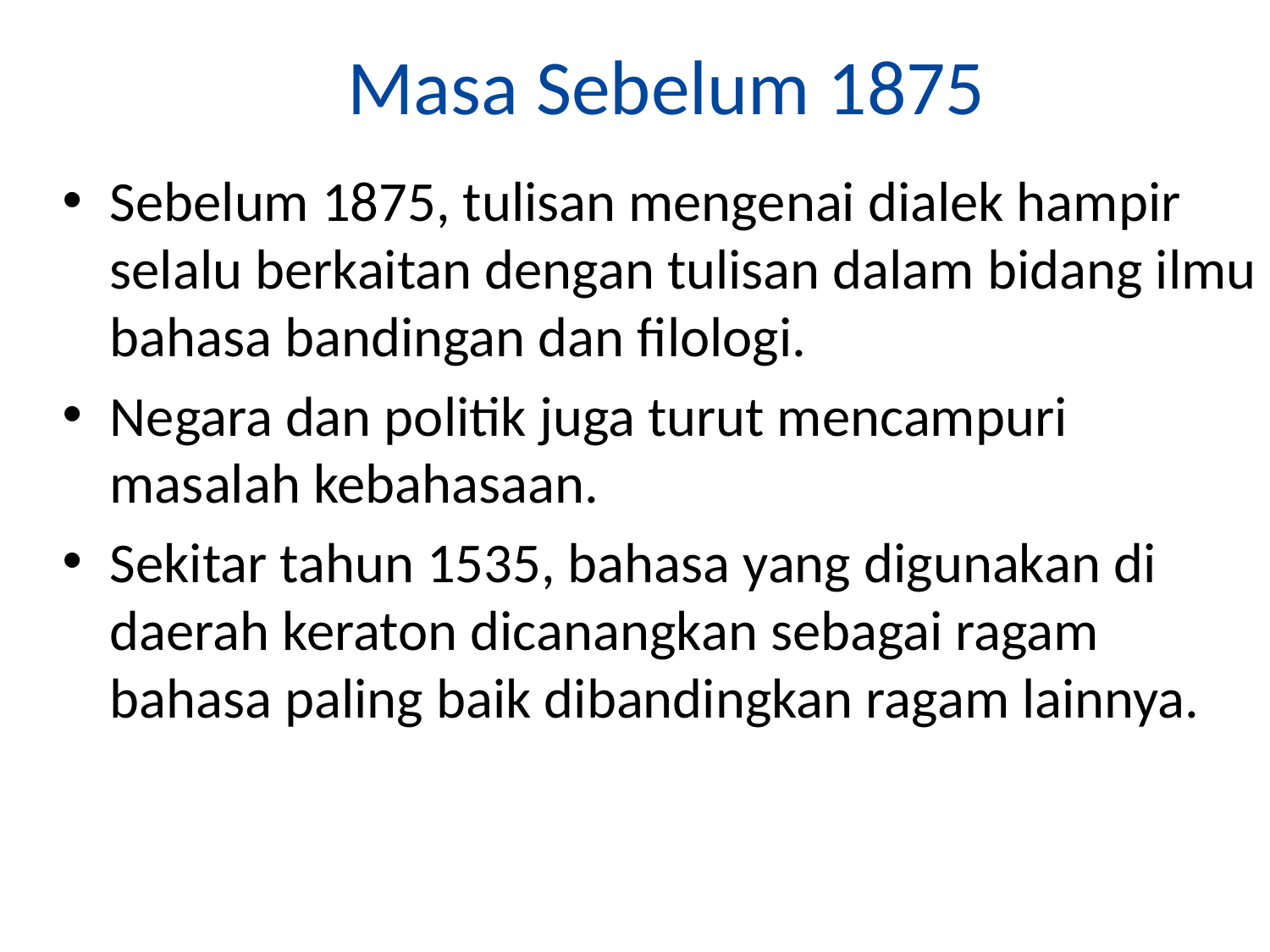

# Masa Sebelum 1875
Sebelum 1875, tulisan mengenai dialek hampir selalu berkaitan dengan tulisan dalam bidang ilmu bahasa bandingan dan filologi.
Negara dan politik juga turut mencampuri masalah kebahasaan.
Sekitar tahun 1535, bahasa yang digunakan di daerah keraton dicanangkan sebagai ragam bahasa paling baik dibandingkan ragam lainnya.